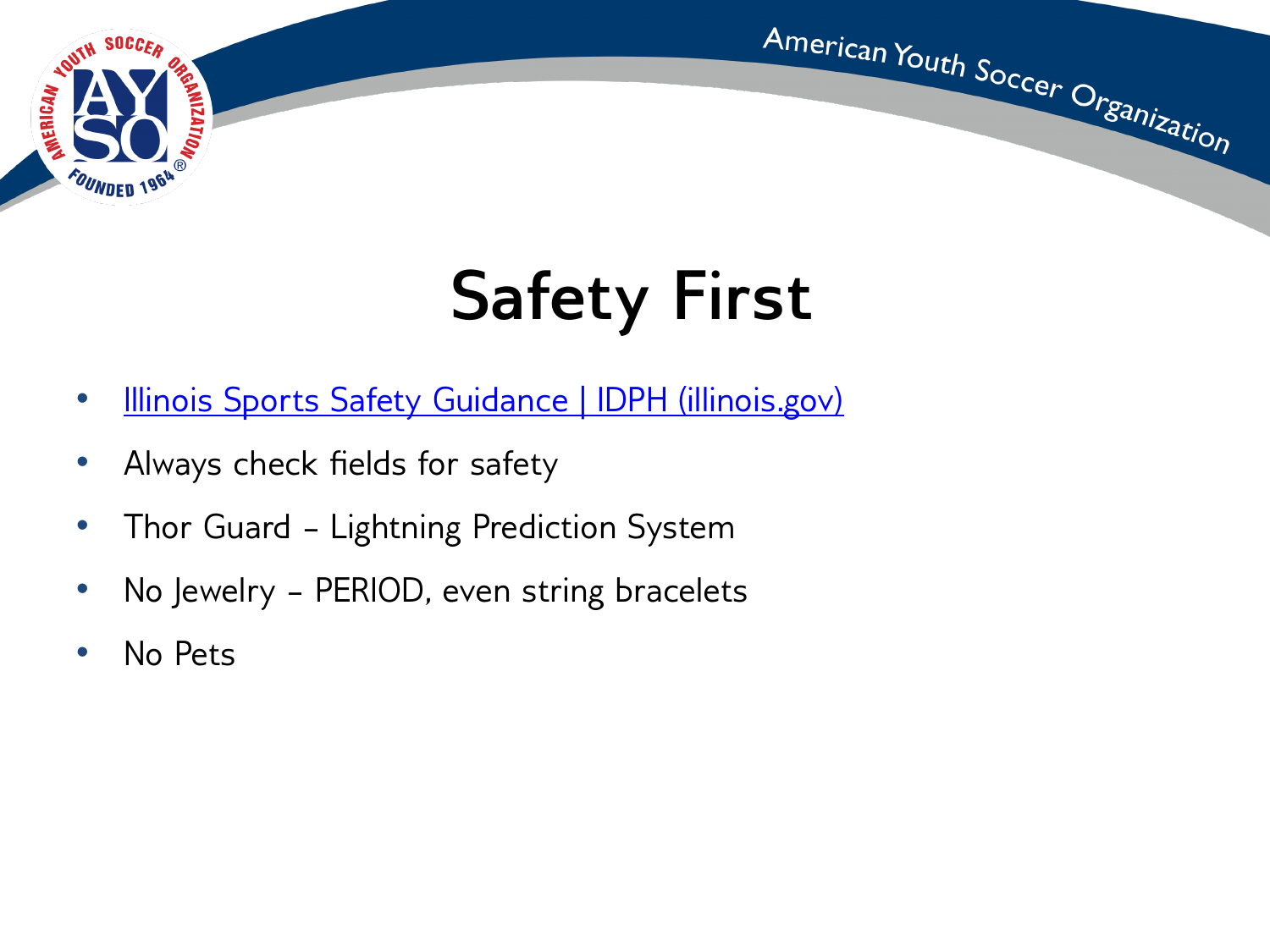

# Safety First
Illinois Sports Safety Guidance | IDPH (illinois.gov)
Always check fields for safety
Thor Guard – Lightning Prediction System
No Jewelry – PERIOD, even string bracelets
No Pets